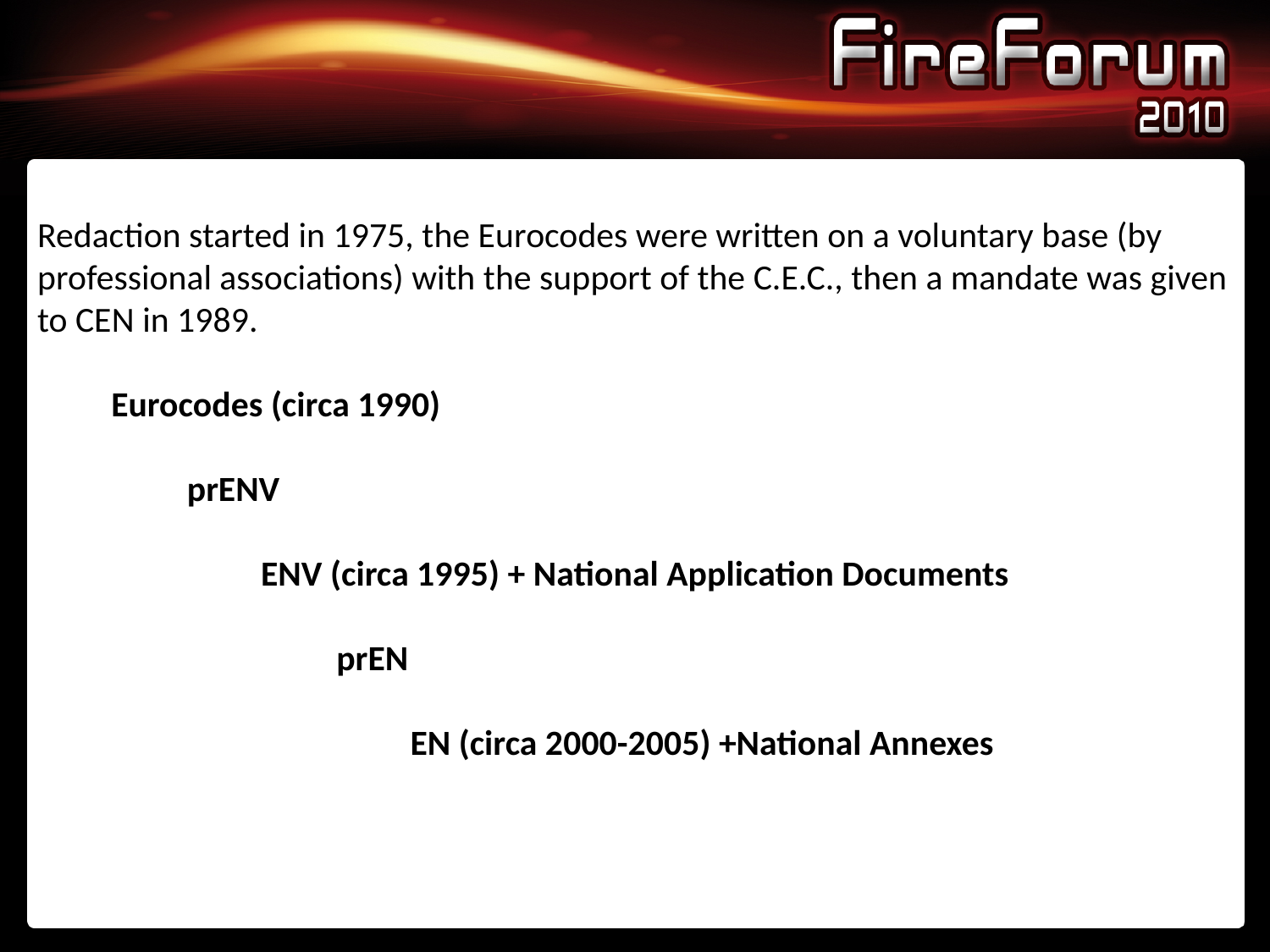

Redaction started in 1975, the Eurocodes were written on a voluntary base (by professional associations) with the support of the C.E.C., then a mandate was given to CEN in 1989.

	Eurocodes (circa 1990)

		prENV

			ENV (circa 1995) + National Application Documents

				prEN

					EN (circa 2000-2005) +National Annexes